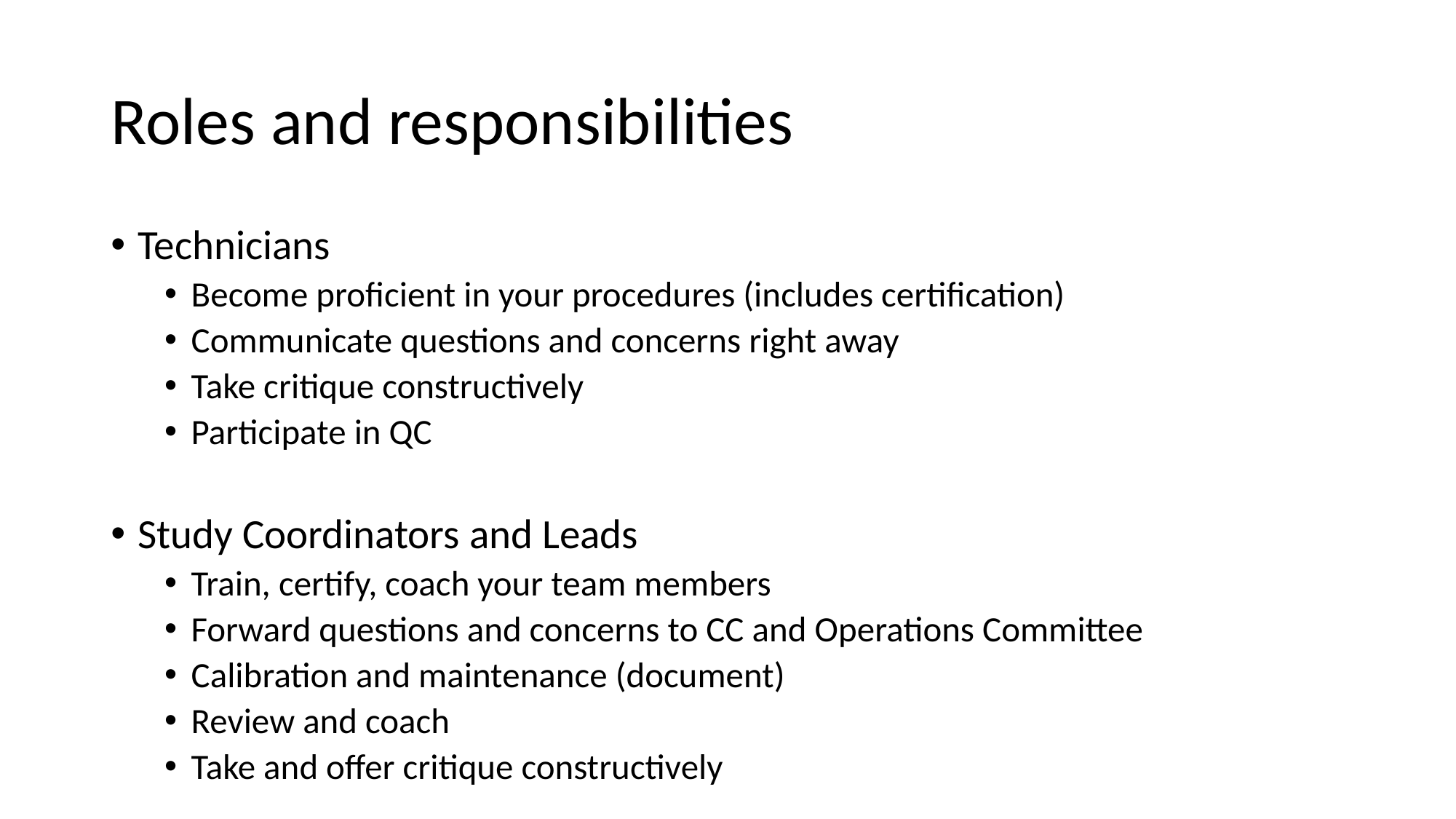

# Roles and responsibilities
Technicians
Become proficient in your procedures (includes certification)
Communicate questions and concerns right away
Take critique constructively
Participate in QC

Study Coordinators and Leads
Train, certify, coach your team members
Forward questions and concerns to CC and Operations Committee
Calibration and maintenance (document)
Review and coach
Take and offer critique constructively